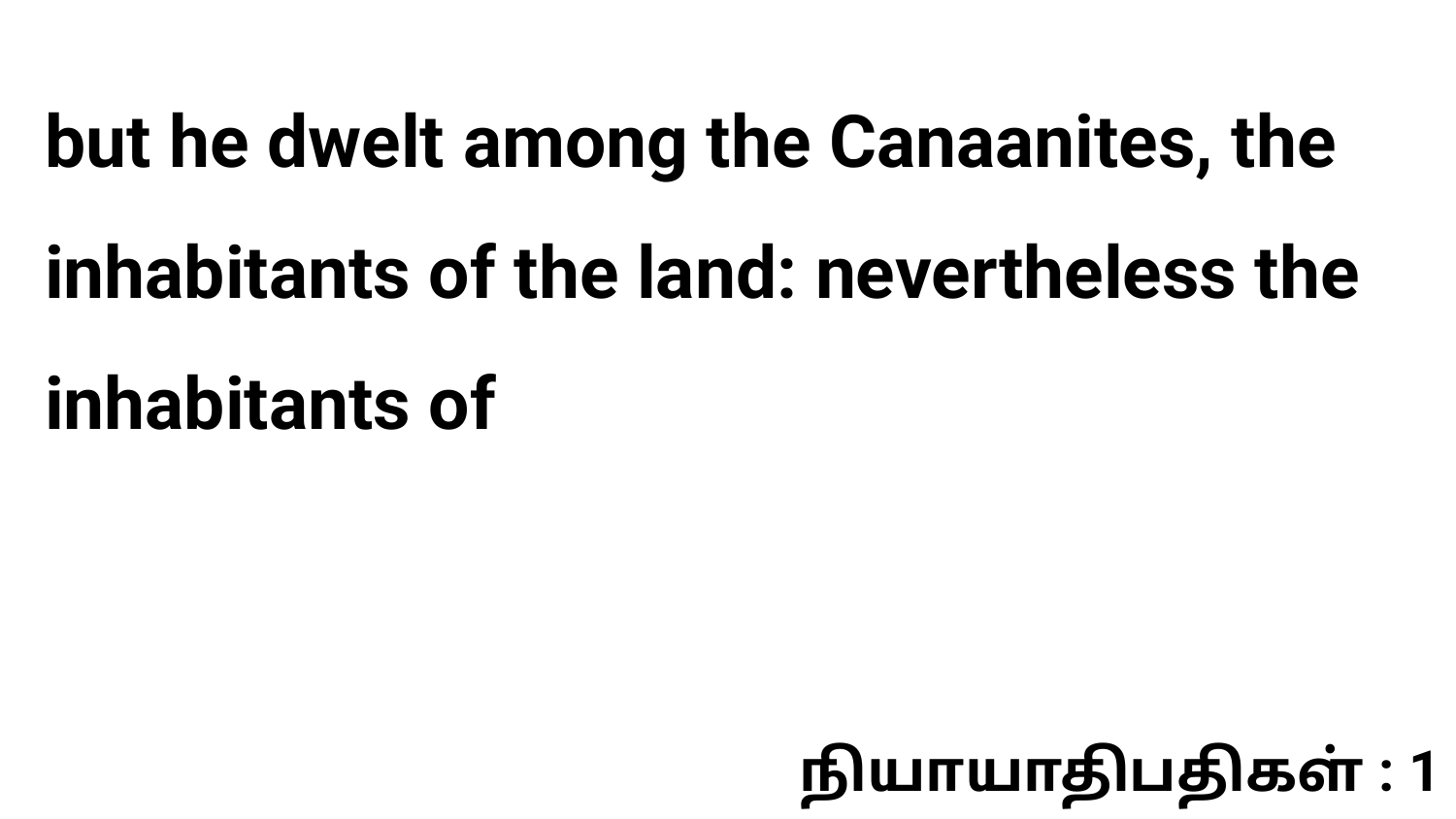

but he dwelt among the Canaanites, the inhabitants of the land: nevertheless the inhabitants of
நியாயாதிபதிகள் : 1